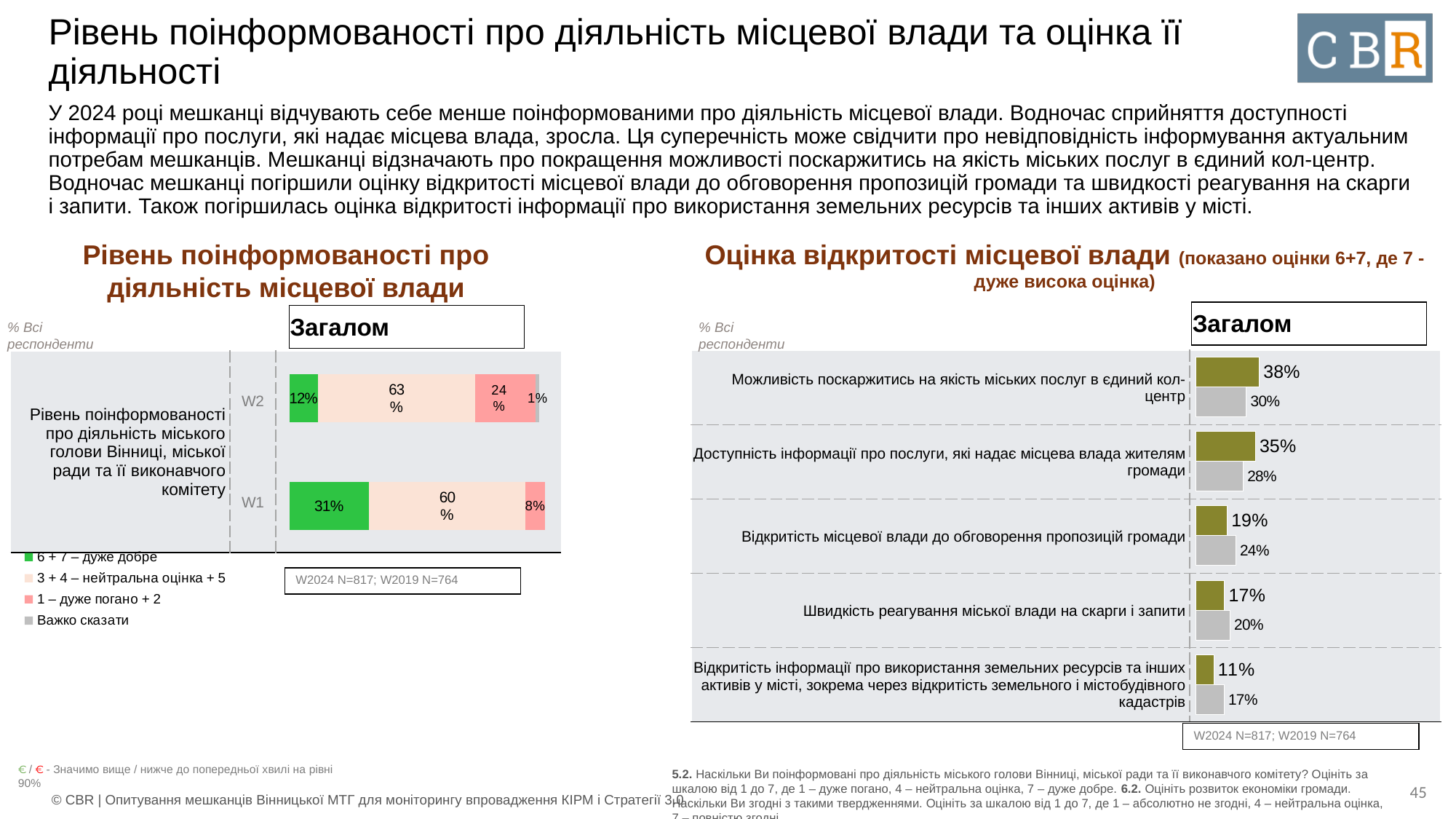

# Рівень поінформованості про діяльність місцевої влади та оцінка її діяльності
У 2024 році мешканці відчувають себе менше поінформованими про діяльність місцевої влади. Водночас сприйняття доступності інформації про послуги, які надає місцева влада, зросла. Ця суперечність може свідчити про невідповідність інформування актуальним потребам мешканців. Мешканці відзначають про покращення можливості поскаржитись на якість міських послуг в єдиний кол-центр. Водночас мешканці погіршили оцінку відкритості місцевої влади до обговорення пропозицій громади та швидкості реагування на скарги і запити. Також погіршилась оцінка відкритості інформації про використання земельних ресурсів та інших активів у місті.
Рівень поінформованості про діяльність місцевої влади
Оцінка відкритості місцевої влади (показано оцінки 6+7, де 7 - дуже висока оцінка)
| Загалом |
| --- |
| Загалом |
| --- |
% Всі респонденти
% Всі респонденти

### Chart

| Category | 2024 | 2019 |
|---|---|---|
| Можливість поскаржитись на якість міських послуг в єдиний кол-центр | 0.37829999999999997 | 0.301 |
| Доступність інформації про послуги, які надає місцева влада жителям громади | 0.3548 | 0.2828 |
| Відкритість місцевої влади до обговорення пропозицій громади | 0.1865 | 0.23829999999999998 |
| Швидкість реагування міської влади на скарги і запити | 0.17149999999999999 | 0.2042 |
| Відкритість інформації про використання земельних ресурсів та інших активів у місті, зокрема через відкритість земельного і містобудівного кадастрів | 0.1076 | 0.1688 |
| Можливість поскаржитись на якість міських послуг в єдиний кол-центр |  |
| --- | --- |
| Доступність інформації про послуги, які надає місцева влада жителям громади |  |
| Відкритість місцевої влади до обговорення пропозицій громади |  |
| Швидкість реагування міської влади на скарги і запити |  |
| Відкритість інформації про використання земельних ресурсів та інших активів у місті, зокрема через відкритість земельного і містобудівного кадастрів |  |
| Рівень поінформованості про діяльність міського голови Вінниці, міської ради та її виконавчого комітету | W2 W1 |  |
| --- | --- | --- |

### Chart

| Category | 6 + 7 – дуже добре | 3 + 4 – нейтральна оцінка + 5 | 1 – дуже погано + 2 | Важко сказати |
|---|---|---|---|---|
| Наміри у майбутньому залишитись жити у Вінницькій громаді | 0.1151 | 0.6274 | 0.243 | 0.0145 |

### Chart

| Category | 6 + 7 – дуже добре | 3 + 4 – нейтральна оцінка + 5 | 1 – дуже погано + 2 | Важко сказати |
|---|---|---|---|---|
| Наміри у майбутньому залишитись жити у Вінницькій громаді | 0.3063 | 0.5995 | 0.0759 | None |

### Chart

| Category | 6 + 7 – дуже добре | 3 + 4 – нейтральна оцінка + 5 | 1 – дуже погано + 2 | Важко сказати |
|---|---|---|---|---|
| Рівень поінформованості про діяльність міського голови Вінниці, міської ради та її виконавчого комітету | None | None | None | None |
| W2024 N=817; W2019 N=764 |
| --- |
| W2024 N=817; W2019 N=764 |
| --- |
5.2. Наскільки Ви поінформовані про діяльність міського голови Вінниці, міської ради та її виконавчого комітету? Оцініть за шкалою від 1 до 7, де 1 – дуже погано, 4 – нейтральна оцінка, 7 – дуже добре. 6.2. Оцініть розвиток економіки громади. Наскільки Ви згодні з такими твердженнями. Оцініть за шкалою від 1 до 7, де 1 – абсолютно не згодні, 4 – нейтральна оцінка, 7 – повністю згодні.
€ / € - Значимо вище / нижче до попередньої хвилі на рівні 90%
45